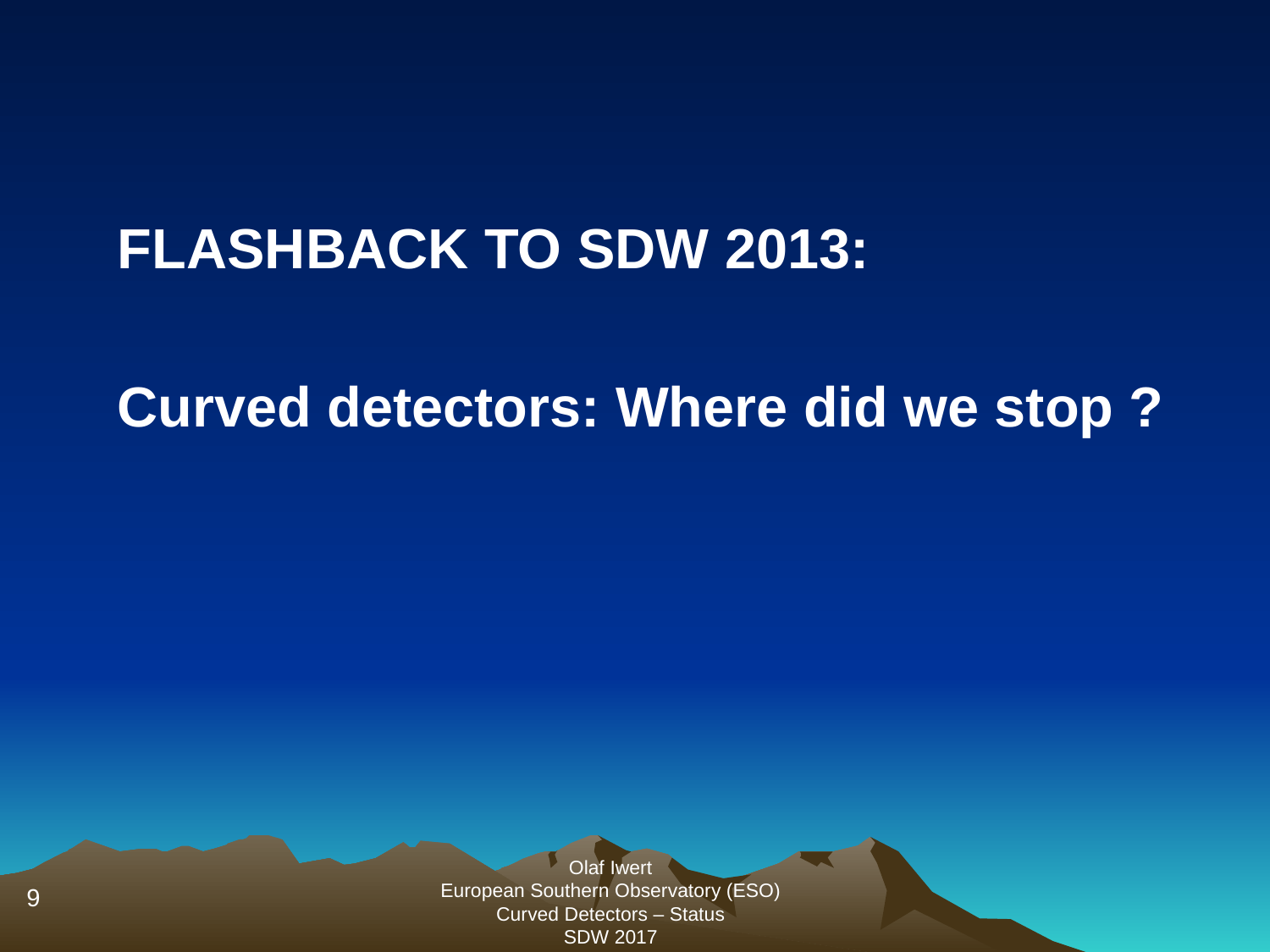

FLASHBACK TO SDW 2013:

Curved detectors: Where did we stop ?